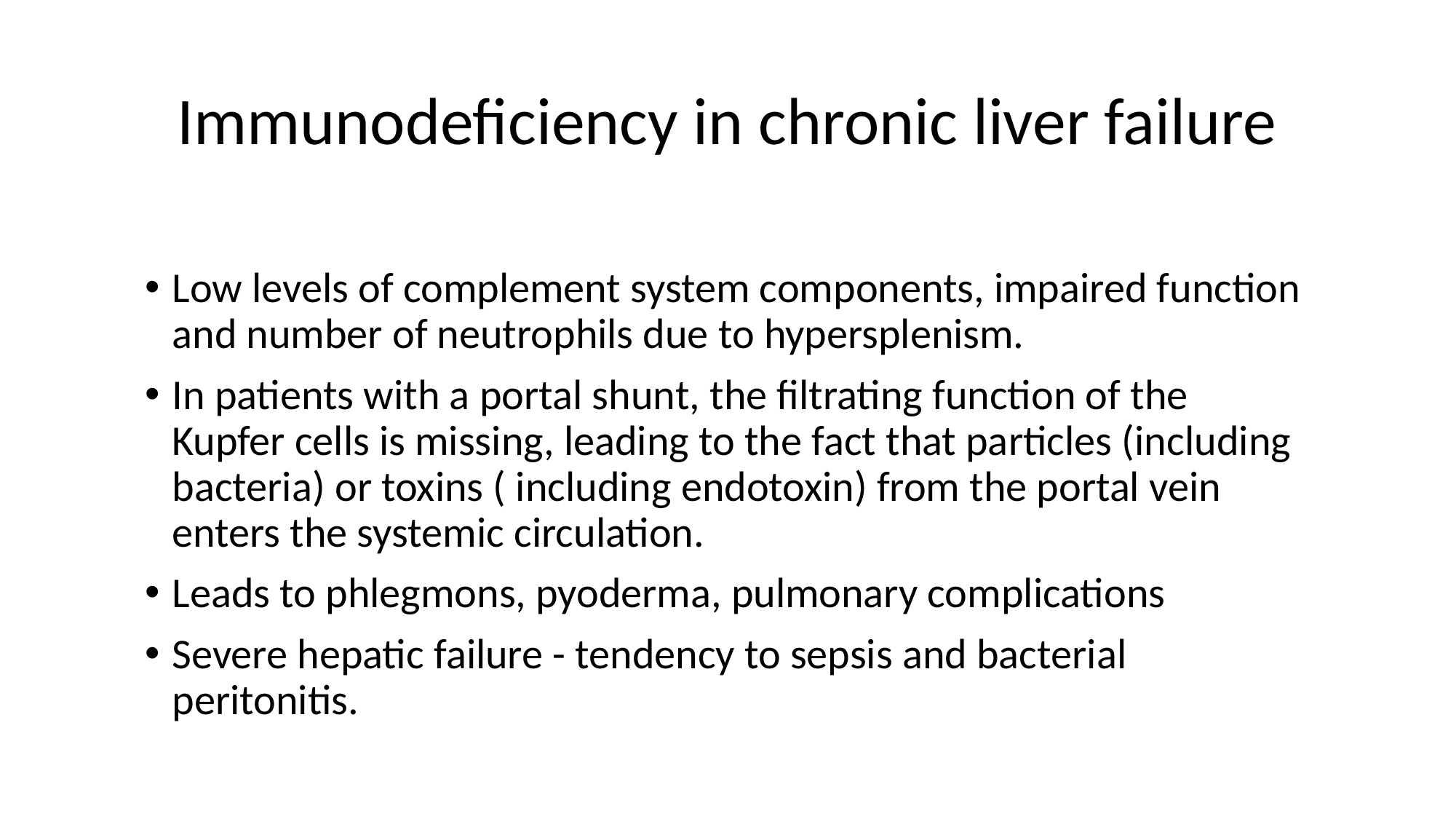

# Immunodeficiency in chronic liver failure
Low levels of complement system components, impaired function and number of neutrophils due to hypersplenism.
In patients with a portal shunt, the filtrating function of the Kupfer cells is missing, leading to the fact that particles (including bacteria) or toxins ( including endotoxin) from the portal vein enters the systemic circulation.
Leads to phlegmons, pyoderma, pulmonary complications
Severe hepatic failure - tendency to sepsis and bacterial peritonitis.